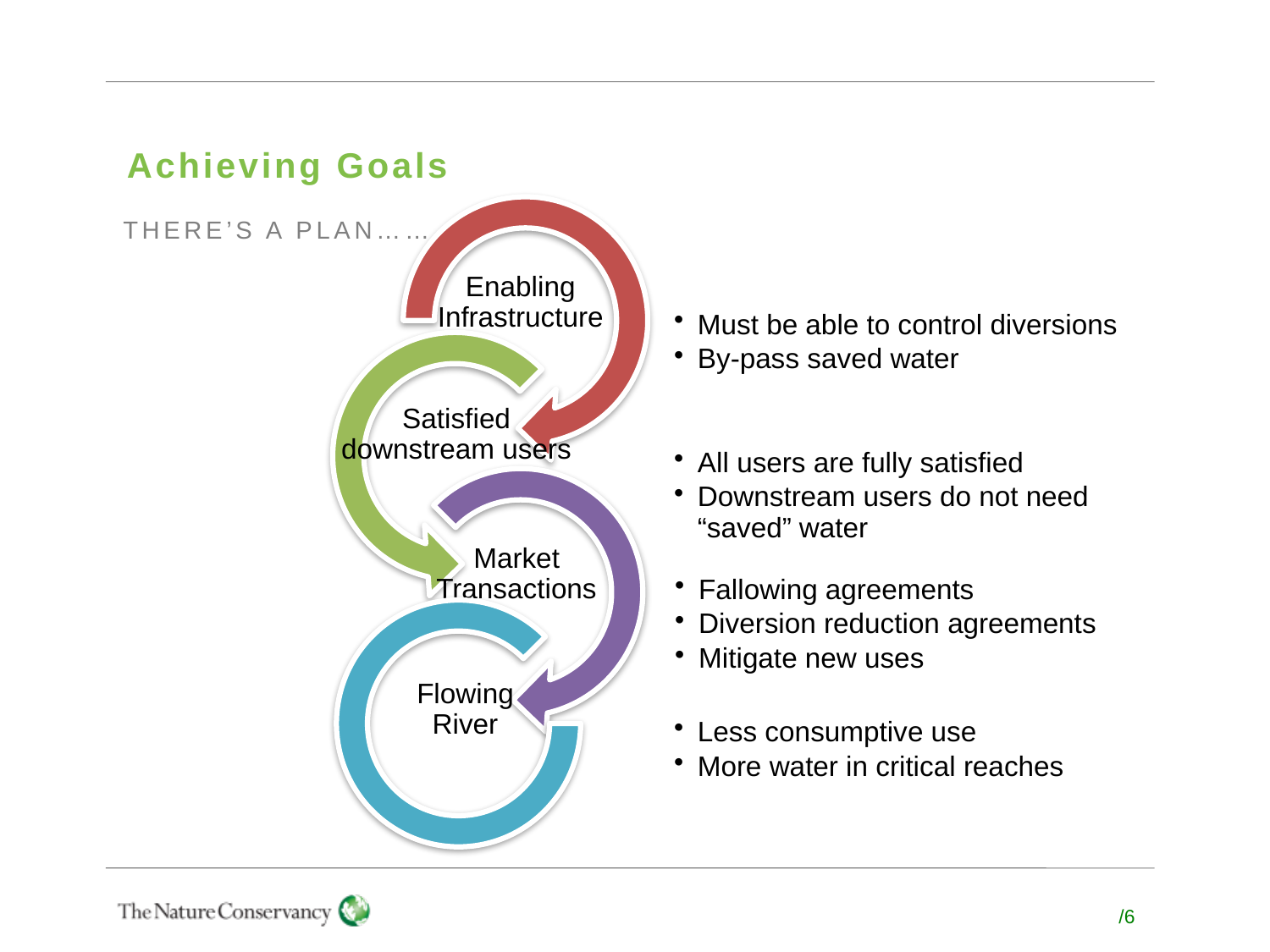

# Achieving Goals

There’s a plan……
Enabling Infrastructure
Must be able to control diversions
By-pass saved water

Satisfied downstream users

All users are fully satisfied
Downstream users do not need “saved” water
Market Transactions
Fallowing agreements
Diversion reduction agreements
Mitigate new uses

Flowing River
Less consumptive use
More water in critical reaches
/6